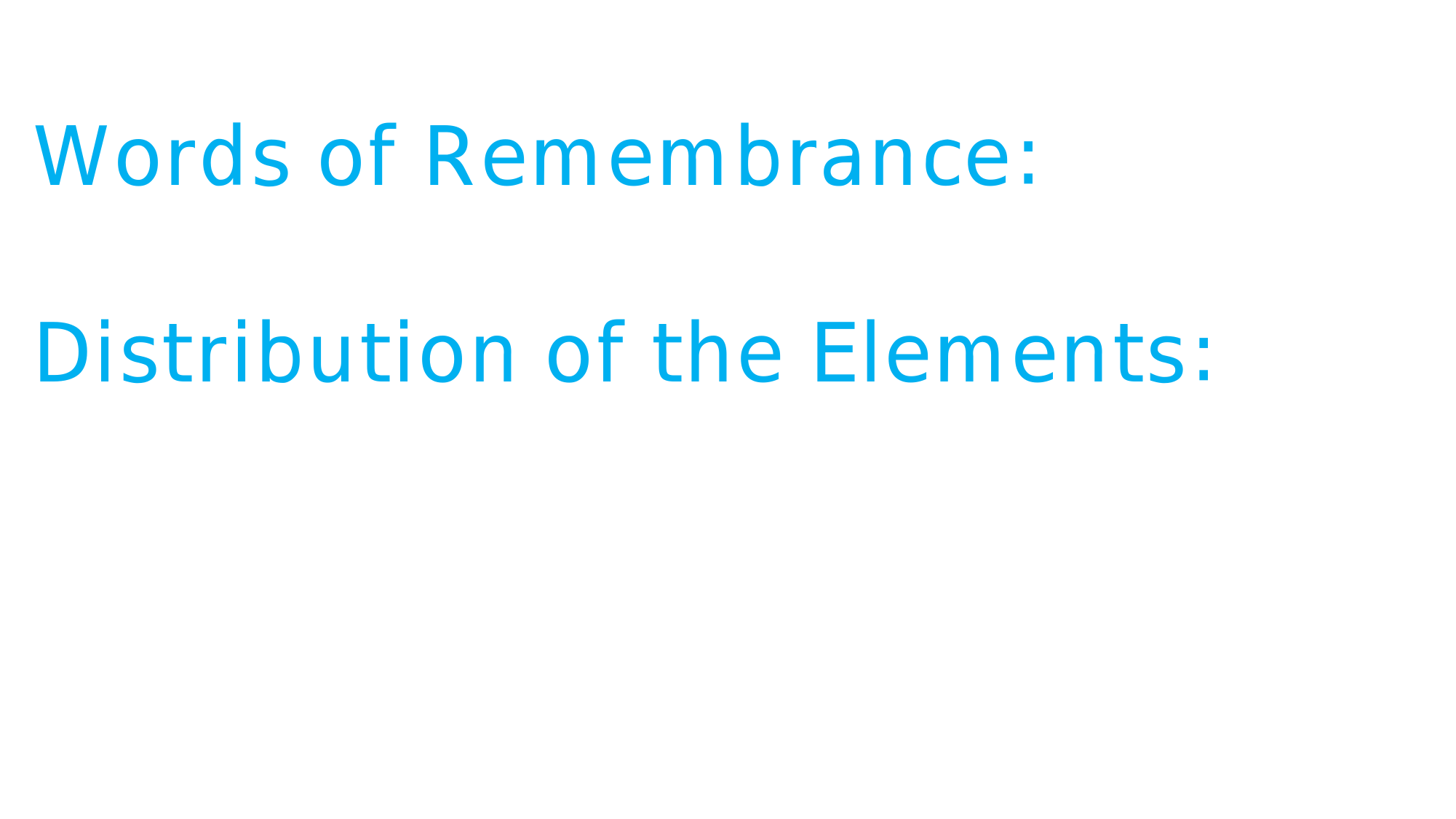

Words of Remembrance:

 Distribution of the Elements: